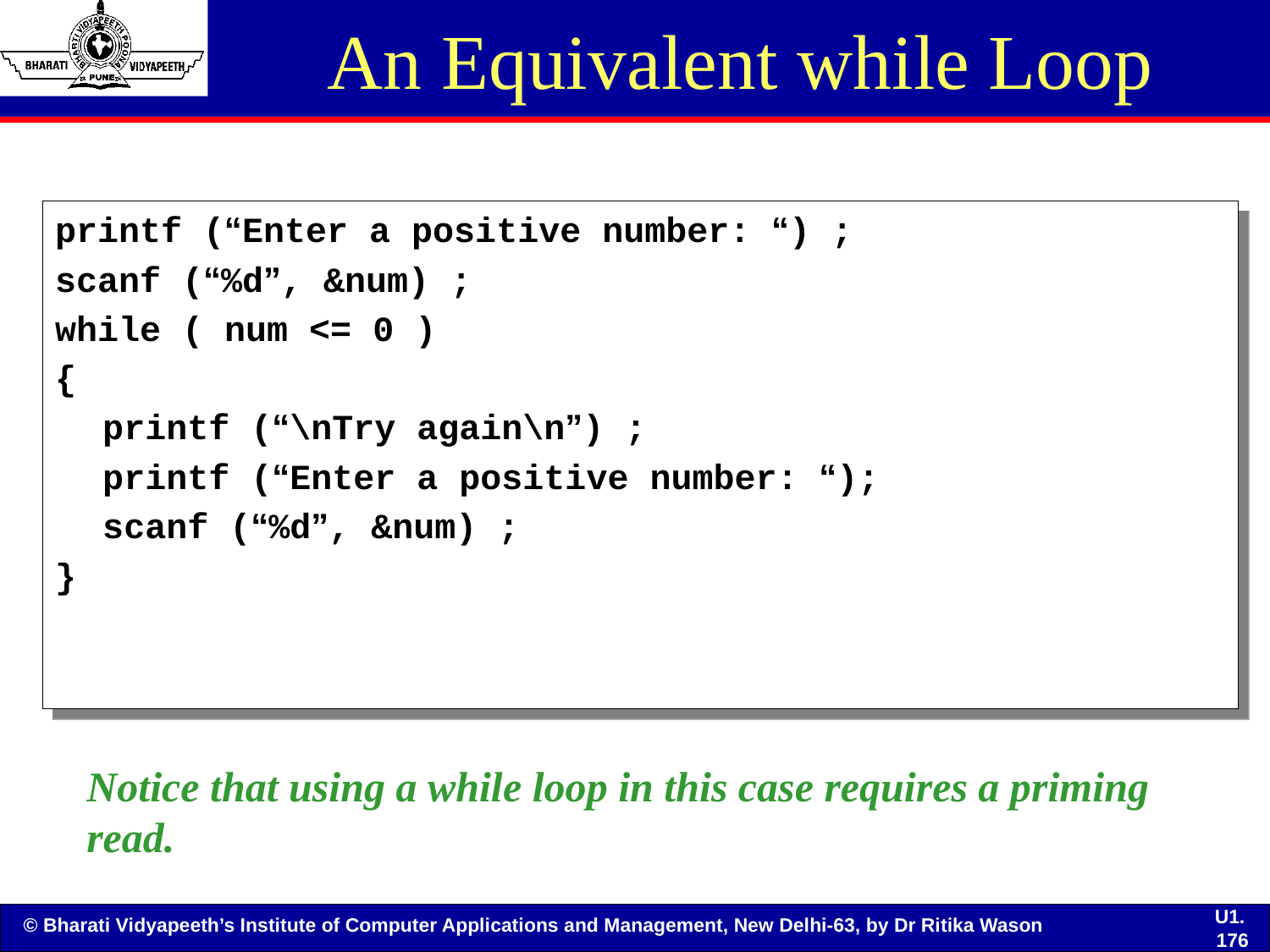

# An Equivalent while Loop
printf (“Enter a positive number: “) ;
scanf (“%d”, &num) ;
while ( num <= 0 )
{
	printf (“\nTry again\n”) ;
	printf (“Enter a positive number: “);
	scanf (“%d”, &num) ;
}
Notice that using a while loop in this case requires a priming read.